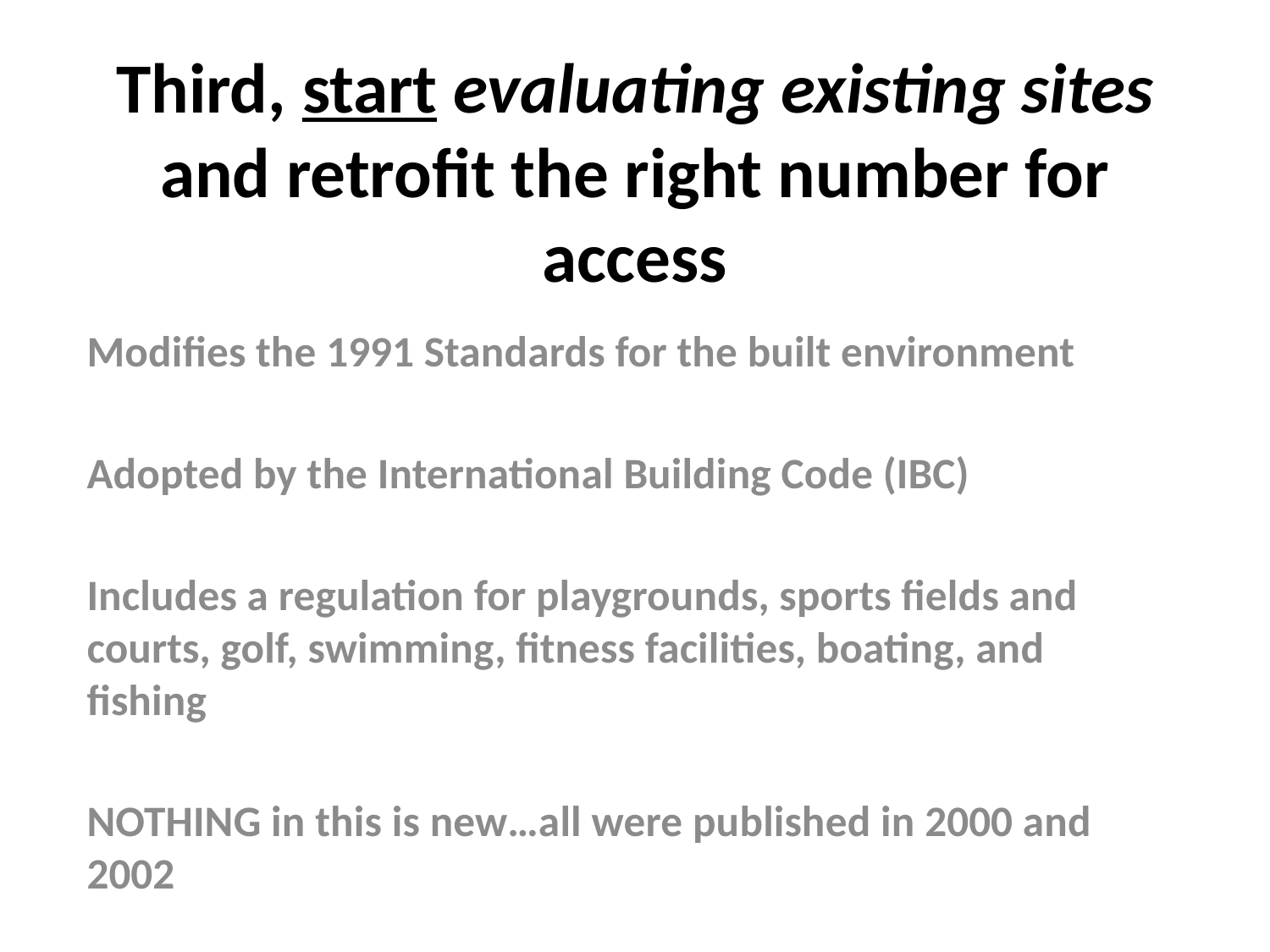

# Third, start evaluating existing sites and retrofit the right number for access
Modifies the 1991 Standards for the built environment

Adopted by the International Building Code (IBC)

Includes a regulation for playgrounds, sports fields and courts, golf, swimming, fitness facilities, boating, and fishing

NOTHING in this is new…all were published in 2000 and 2002